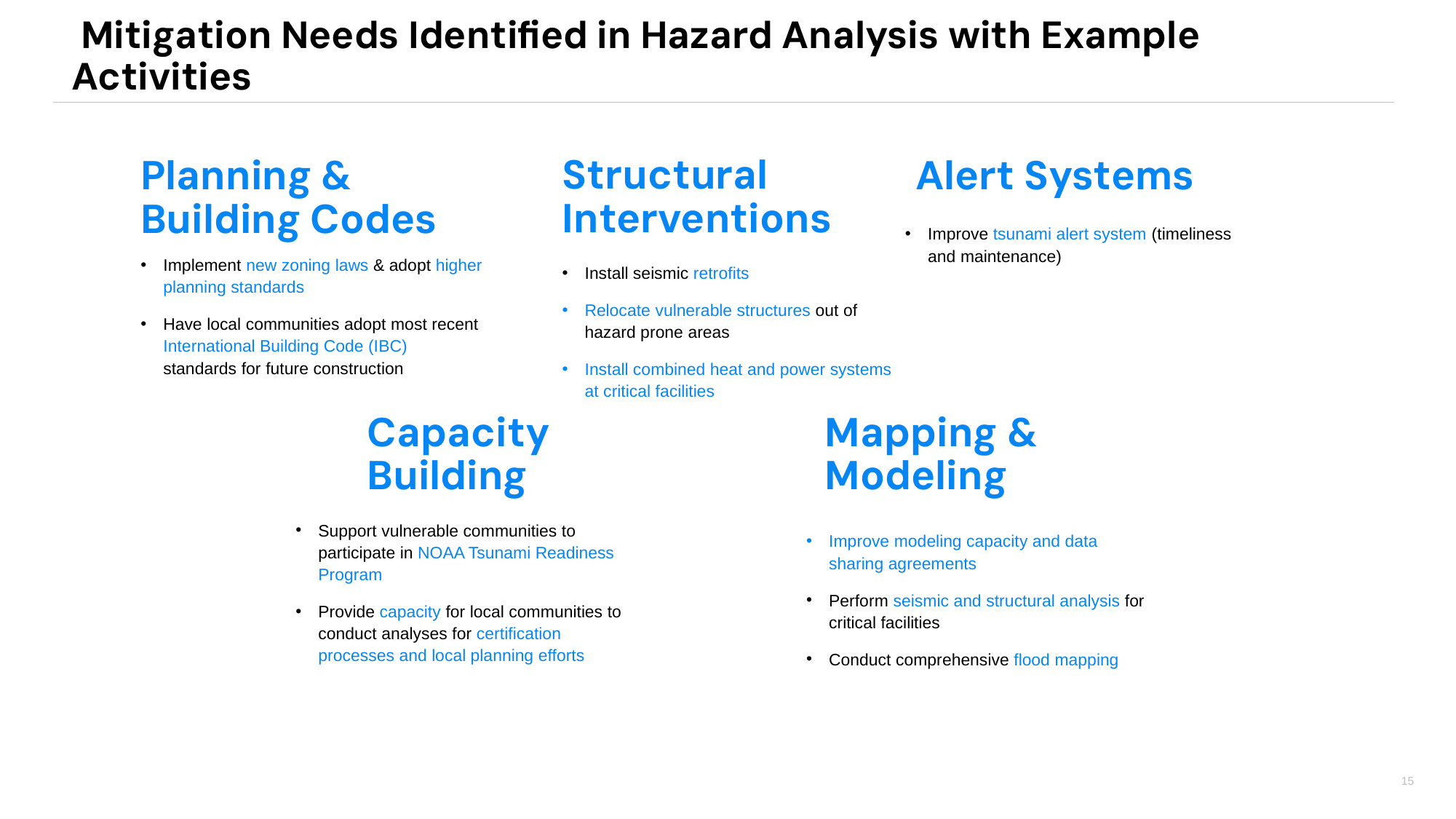

# Mitigation Needs Identified in Hazard Analysis with Example Activities
Structural Interventions
Alert Systems

Planning & Building Codes
Improve tsunami alert system (timeliness and maintenance)

Implement new zoning laws & adopt higher planning standards
Have local communities adopt most recent International Building Code (IBC) standards for future construction
Install seismic retrofits
Relocate vulnerable structures out of hazard prone areas
Install combined heat and power systems at critical facilities

Capacity Building
Mapping & Modeling
Support vulnerable communities to participate in NOAA Tsunami Readiness Program
Provide capacity for local communities to conduct analyses for certification processes and local planning efforts
Improve modeling capacity and data sharing agreements
Perform seismic and structural analysis for critical facilities
Conduct comprehensive flood mapping

15